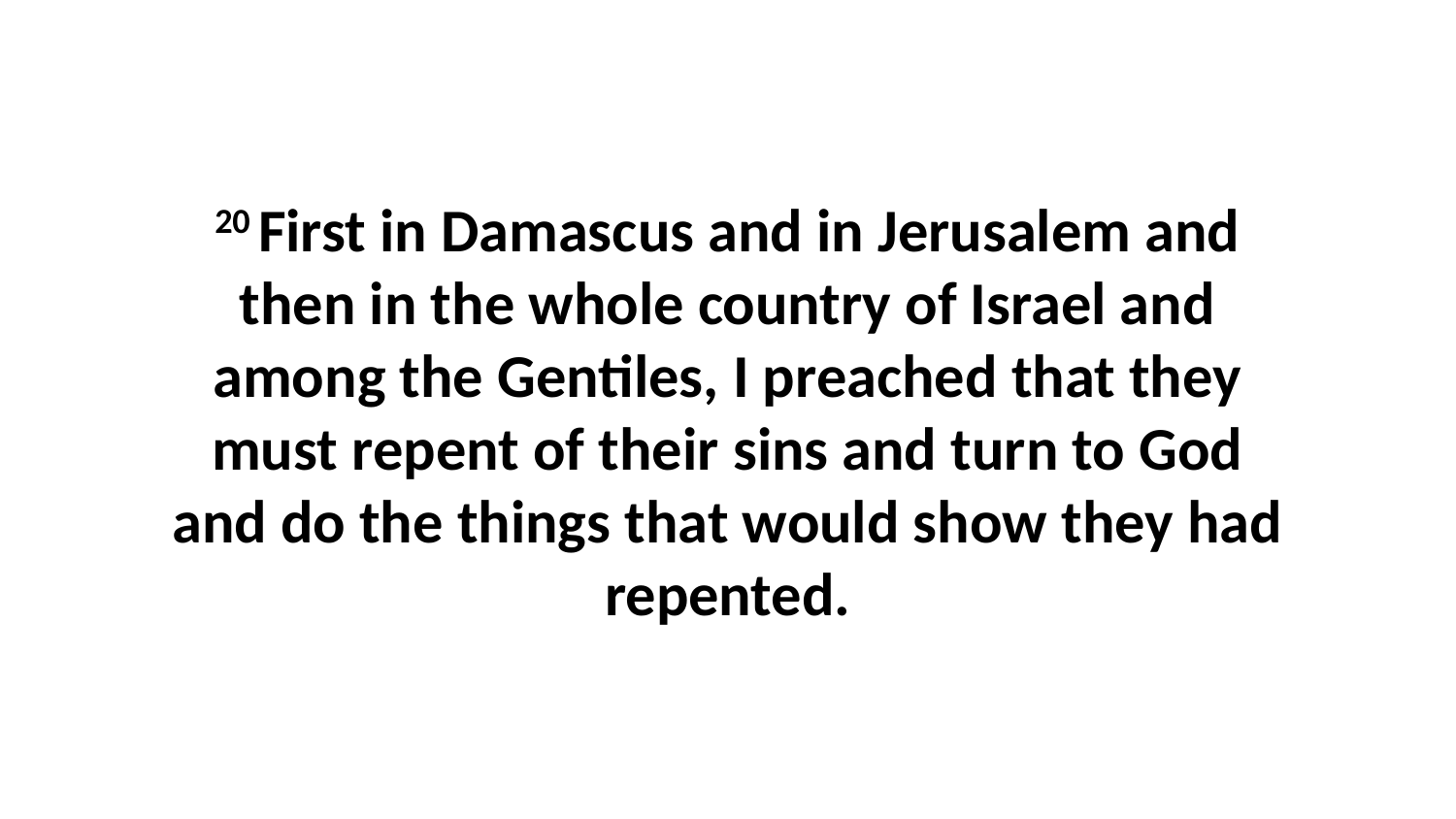

20 First in Damascus and in Jerusalem and then in the whole country of Israel and among the Gentiles, I preached that they must repent of their sins and turn to God and do the things that would show they had repented.